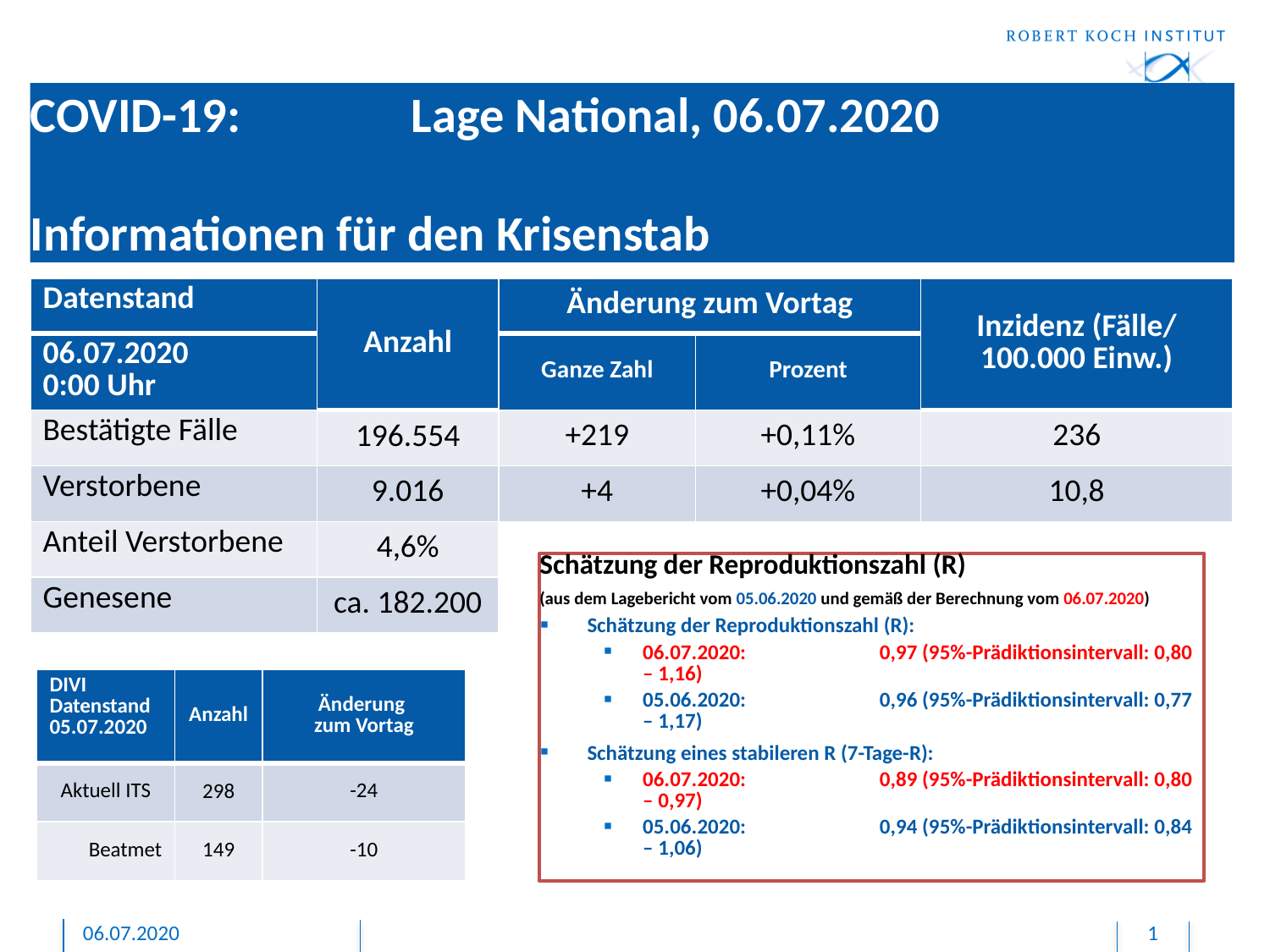

# COVID-19: 		Lage National, 06.07.2020 Informationen für den Krisenstab
| Datenstand | Anzahl | Änderung zum Vortag |  | Inzidenz (Fälle/ 100.000 Einw.) |
| --- | --- | --- | --- | --- |
| 06.07.2020 0:00 Uhr |  | Ganze Zahl | Prozent |  |
| Bestätigte Fälle | 196.554 | +219 | +0,11% | 236 |
| Verstorbene | 9.016 | +4 | +0,04% | 10,8 |
| Anteil Verstorbene | 4,6% |  |  |  |
| Genesene | ca. 182.200 |  |  |  |
Schätzung der Reproduktionszahl (R)
(aus dem Lagebericht vom 05.06.2020 und gemäß der Berechnung vom 06.07.2020)
Schätzung der Reproduktionszahl (R):
06.07.2020: 	0,97 (95%-Prädiktionsintervall: 0,80 – 1,16)
05.06.2020: 	0,96 (95%-Prädiktionsintervall: 0,77 – 1,17)
Schätzung eines stabileren R (7-Tage-R):
06.07.2020:   	0,89 (95%-Prädiktionsintervall: 0,80 – 0,97)
05.06.2020: 	0,94 (95%-Prädiktionsintervall: 0,84 – 1,06)

| DIVI Datenstand 05.07.2020 | Anzahl | Änderung zum Vortag |
| --- | --- | --- |
| Aktuell ITS | 298 | -24 |
| Beatmet | 149 | -10 |
06.07.2020

1